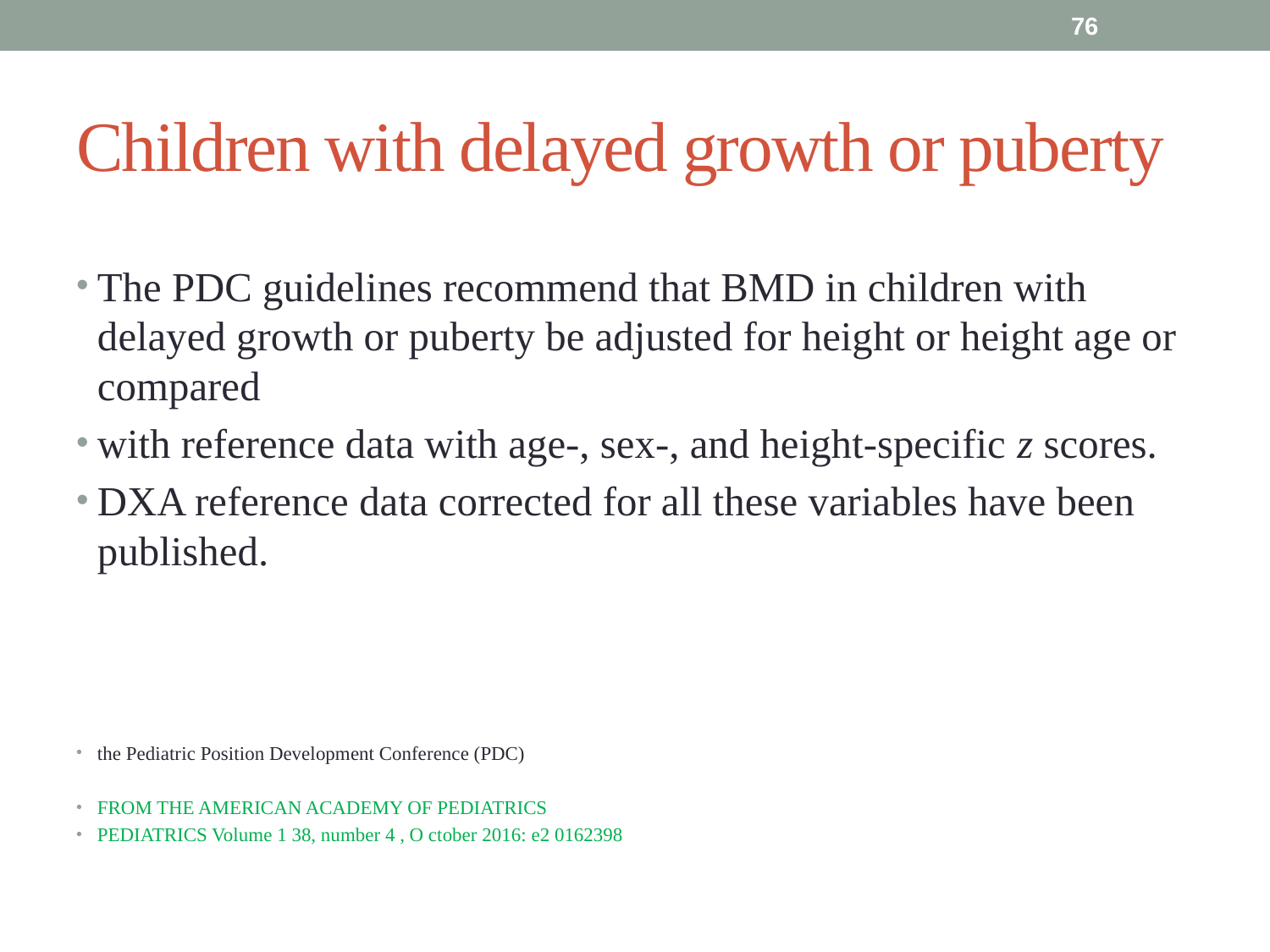

76
# Children with delayed growth or puberty

The PDC guidelines recommend that BMD in children with delayed growth or puberty be adjusted for height or height age or compared
with reference data with age-, sex-, and height-specific z scores.
DXA reference data corrected for all these variables have been published.

the Pediatric Position Development Conference (PDC)

FROM THE AMERICAN ACADEMY OF PEDIATRICS
PEDIATRICS Volume 1 38, number 4 , O ctober 2016: e2 0162398